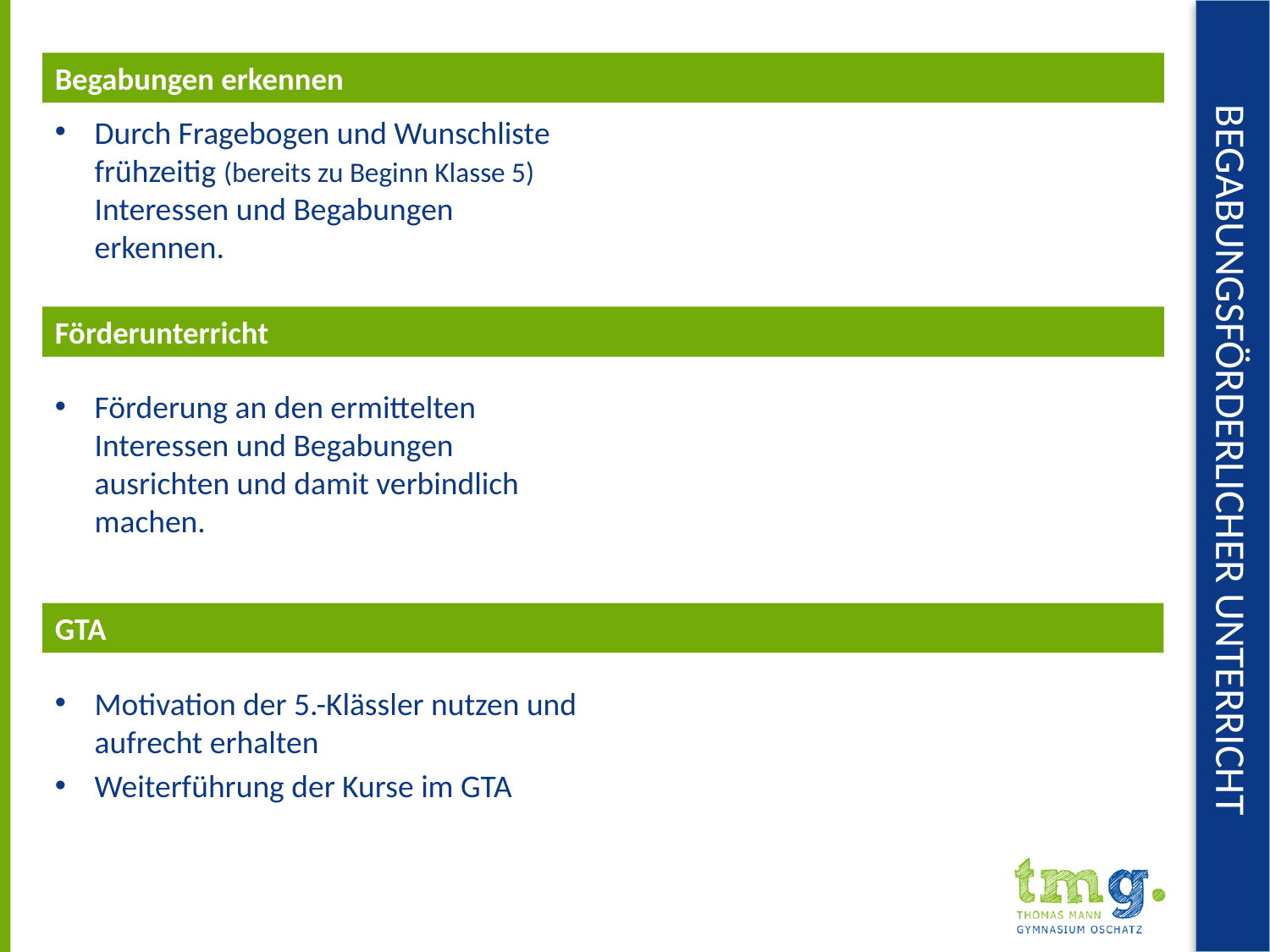

Begabungen erkennen

# Begabungsförderlicher Unterricht
Durch Fragebogen und Wunschliste frühzeitig (bereits zu Beginn Klasse 5) Interessen und Begabungen erkennen.
Förderunterricht

Förderung an den ermittelten Interessen und Begabungen ausrichten und damit verbindlich machen.
GTA

Motivation der 5.-Klässler nutzen und aufrecht erhalten
Weiterführung der Kurse im GTA